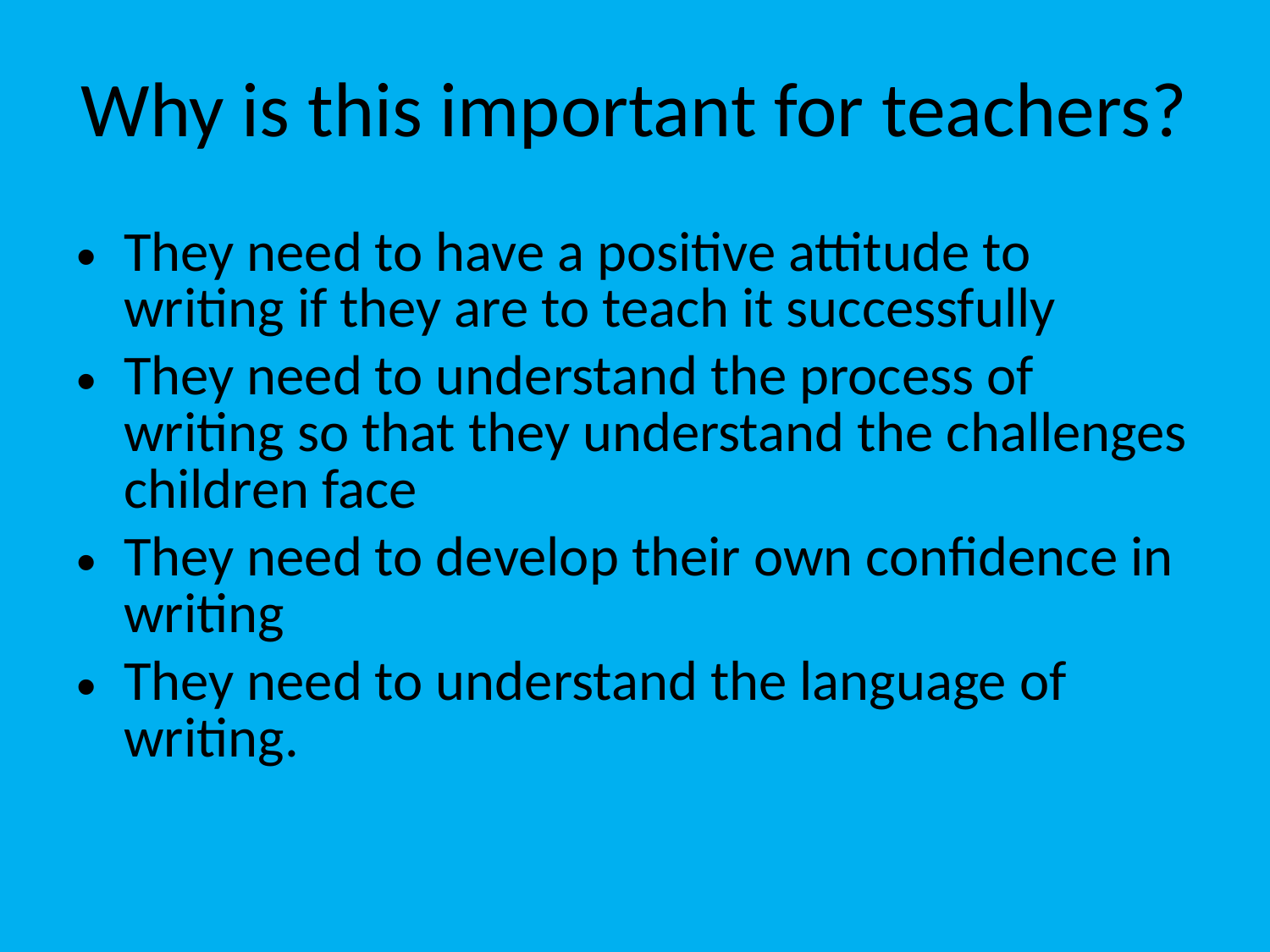

# Why is this important for teachers?
They need to have a positive attitude to writing if they are to teach it successfully
They need to understand the process of writing so that they understand the challenges children face
They need to develop their own confidence in writing
They need to understand the language of writing.